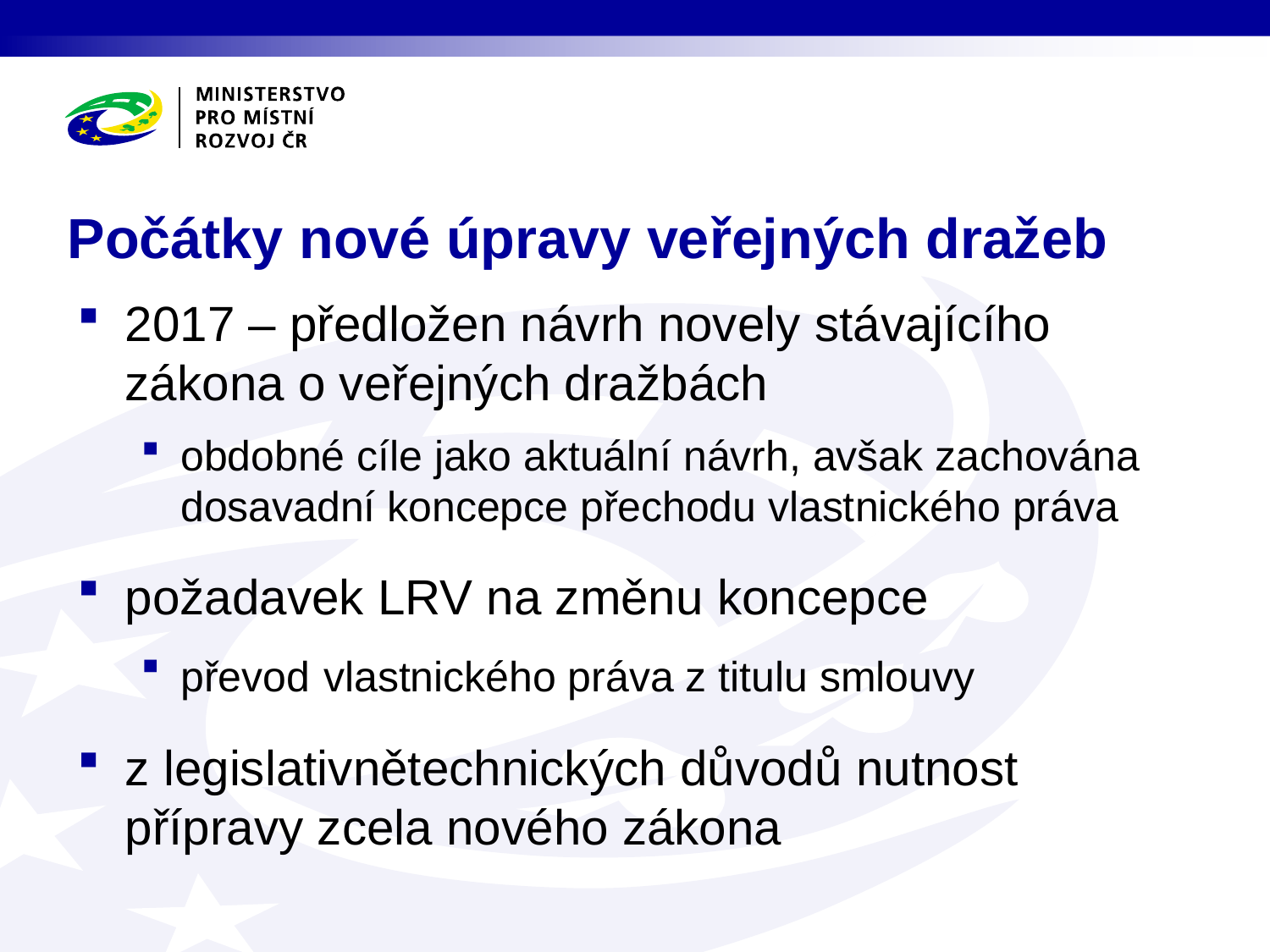

# Počátky nové úpravy veřejných dražeb
2017 – předložen návrh novely stávajícího zákona o veřejných dražbách
obdobné cíle jako aktuální návrh, avšak zachována dosavadní koncepce přechodu vlastnického práva
požadavek LRV na změnu koncepce
převod vlastnického práva z titulu smlouvy
z legislativnětechnických důvodů nutnost přípravy zcela nového zákona